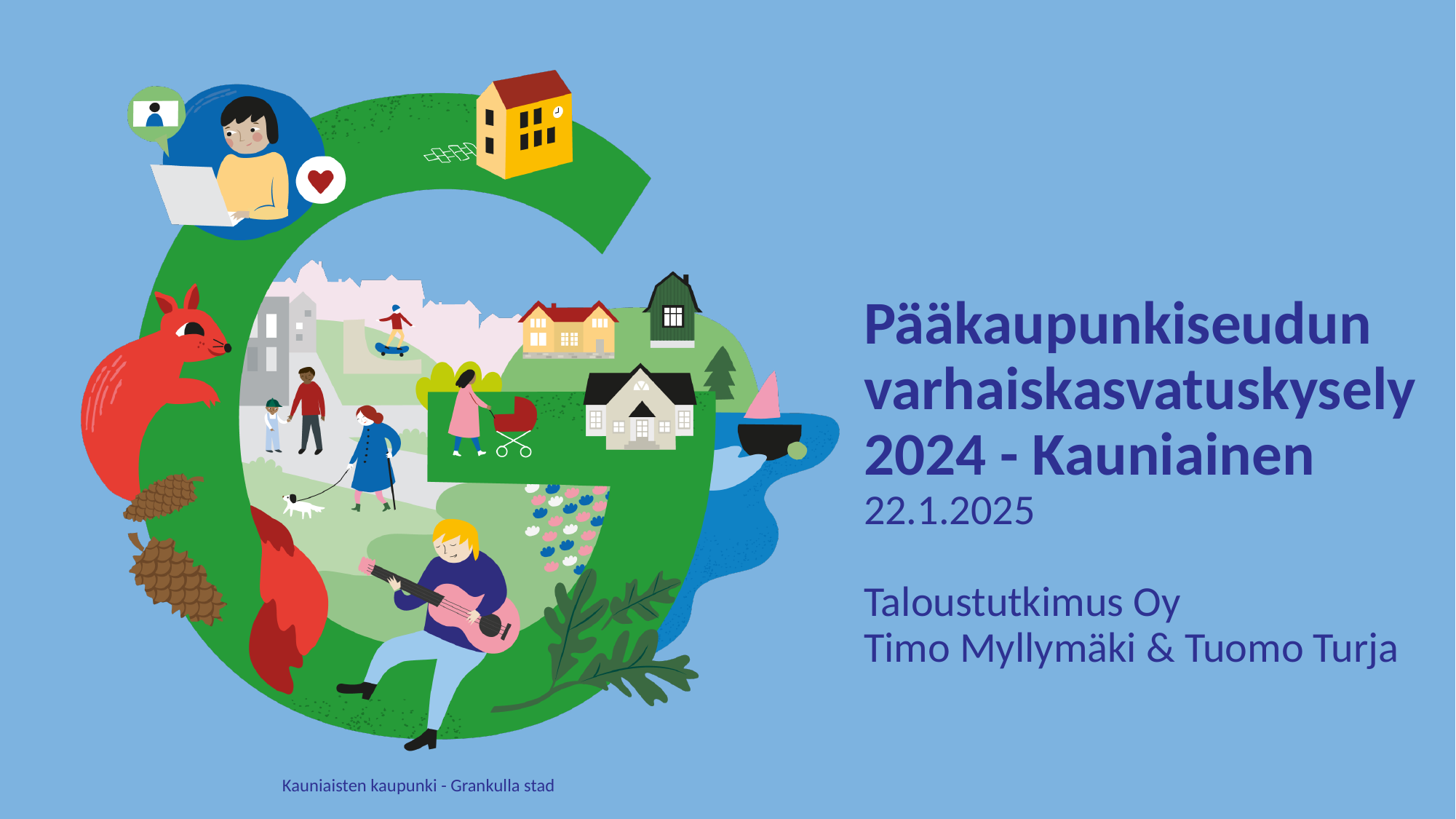

# Pääkaupunkiseudun varhaiskasvatuskysely 2024 - Kauniainen 22.1.2025 Taloustutkimus Oy Timo Myllymäki & Tuomo Turja